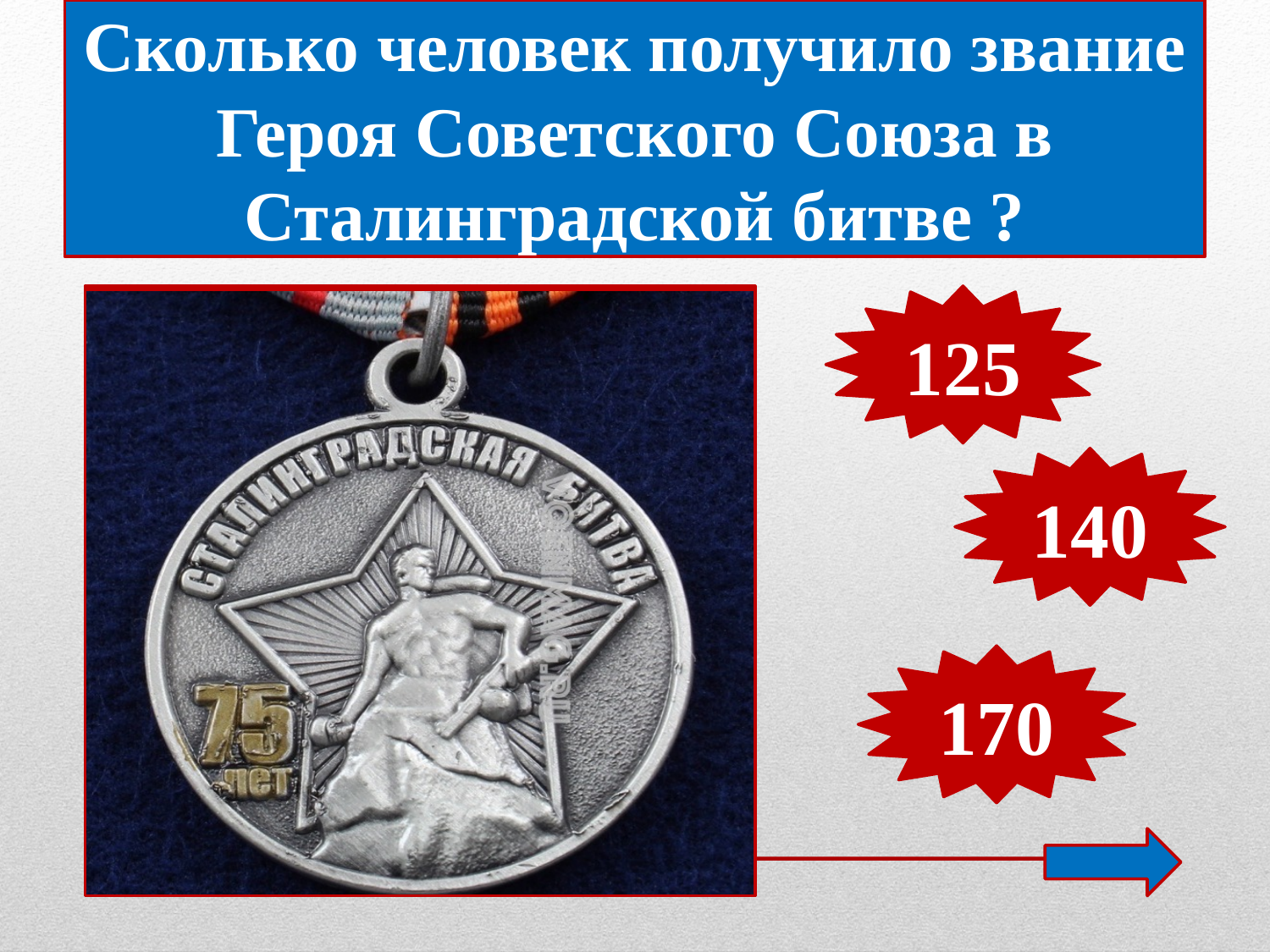

Сколько человек получило звание Героя Советского Союза в Сталинградской битве ?

125

140
170